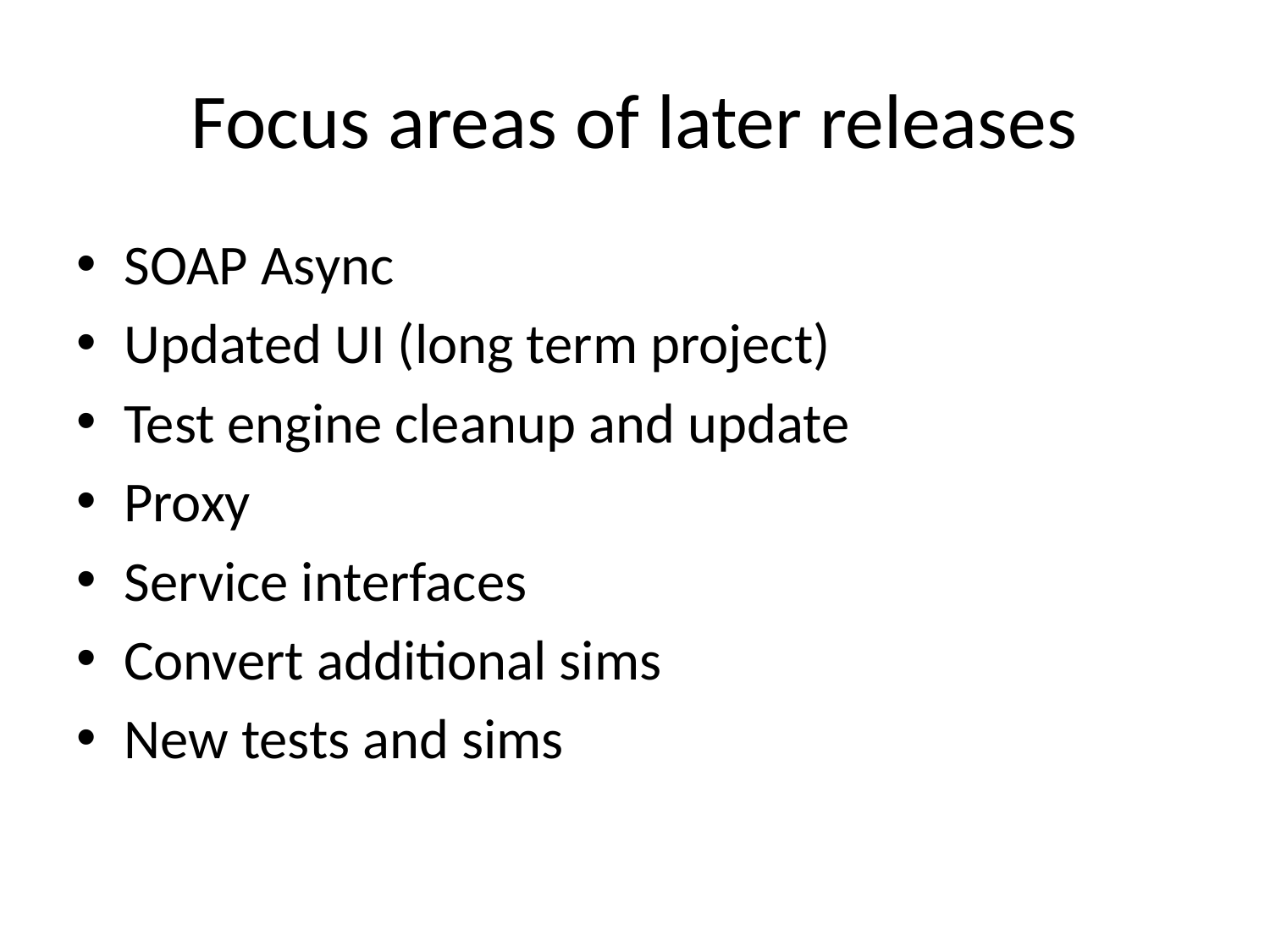

# Focus areas of later releases
SOAP Async
Updated UI (long term project)
Test engine cleanup and update
Proxy
Service interfaces
Convert additional sims
New tests and sims